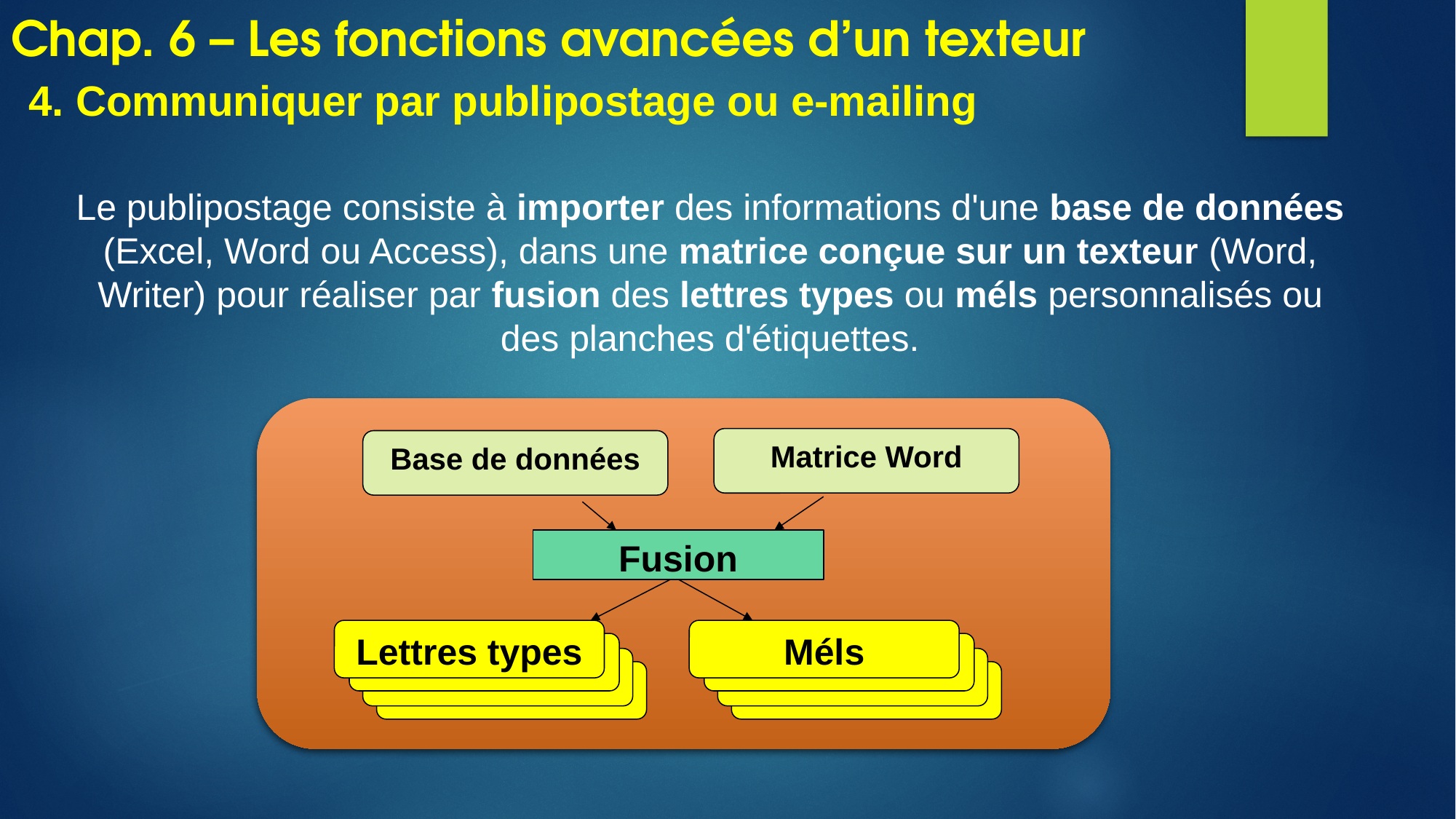

# Chap. 6 – Les fonctions avancées d’un texteur
4. Communiquer par publipostage ou e-mailing
Le publipostage consiste à importer des informations d'une base de données (Excel, Word ou Access), dans une matrice conçue sur un texteur (Word, Writer) pour réaliser par fusion des lettres types ou méls personnalisés ou des planches d'étiquettes.

Matrice Word
Base de données
Fusion
Lettres types
Méls